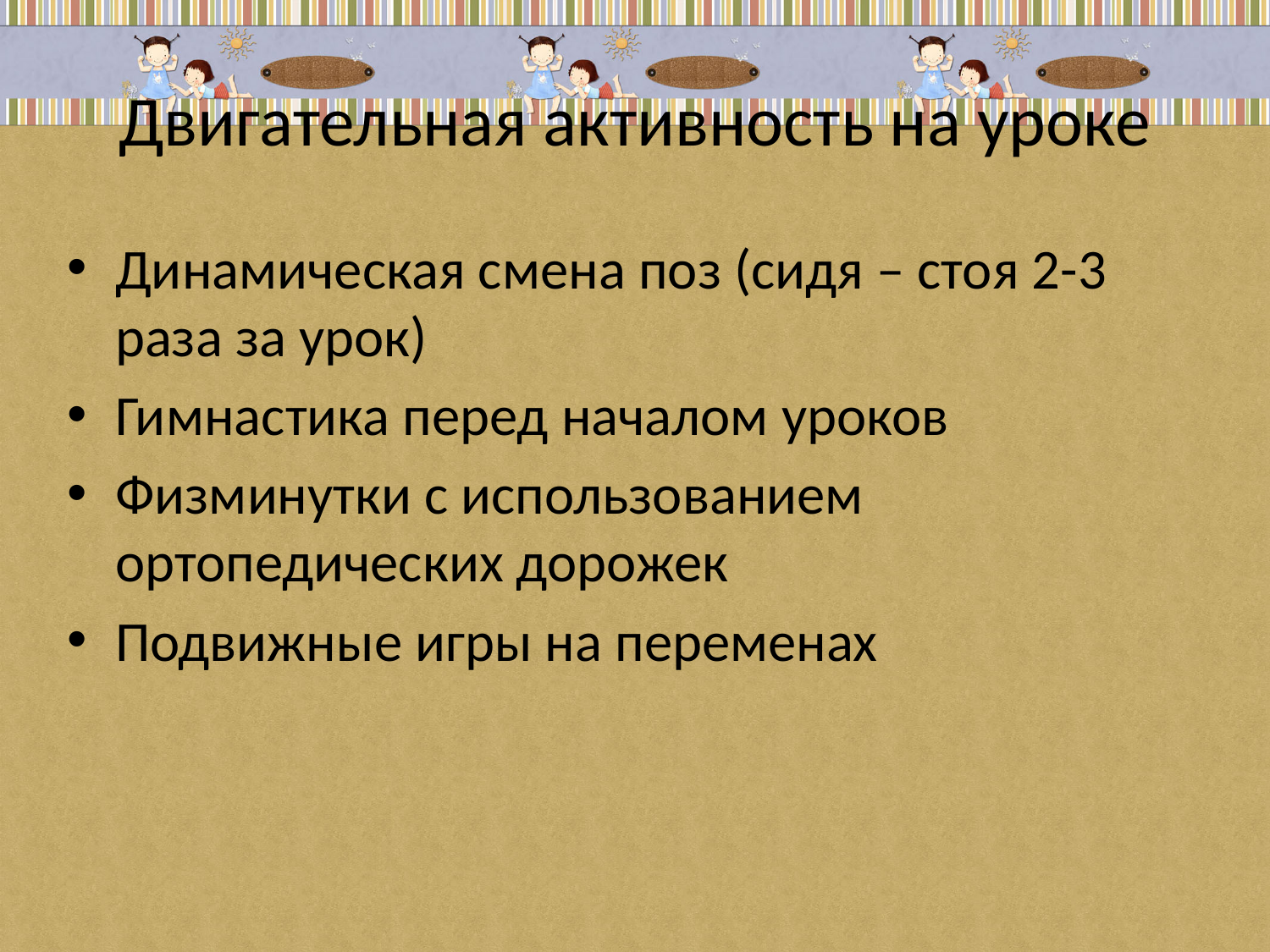

Двигательная активность на уроке
Динамическая смена поз (сидя – стоя 2-3 раза за урок)
Гимнастика перед началом уроков
Физминутки с использованием ортопедических дорожек
Подвижные игры на переменах